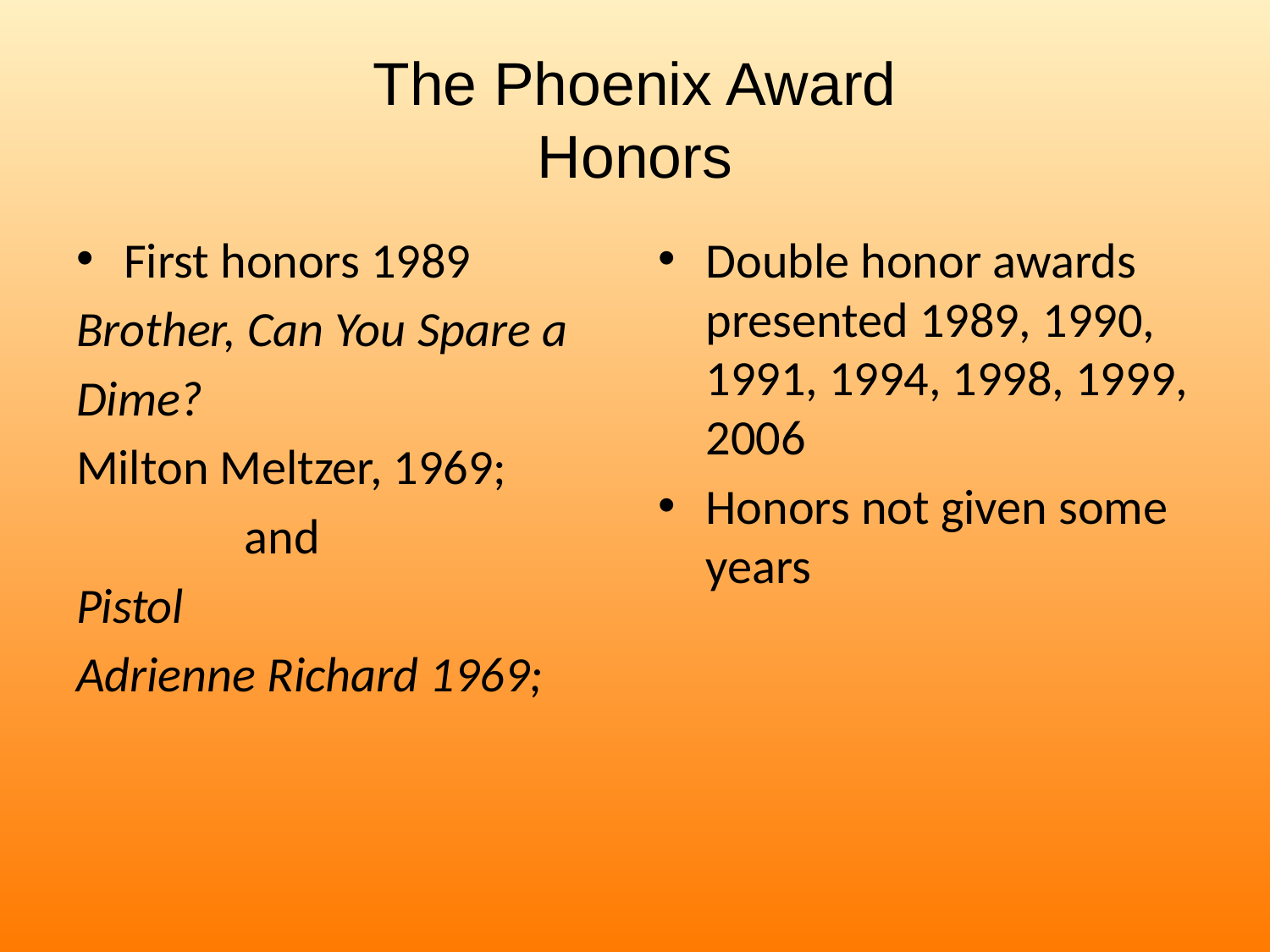

# The Phoenix Award Honors
First honors 1989
Brother, Can You Spare a
Dime?
Milton Meltzer, 1969;
               and
Pistol
Adrienne Richard 1969;
Double honor awards presented 1989, 1990, 1991, 1994, 1998, 1999, 2006
Honors not given some years